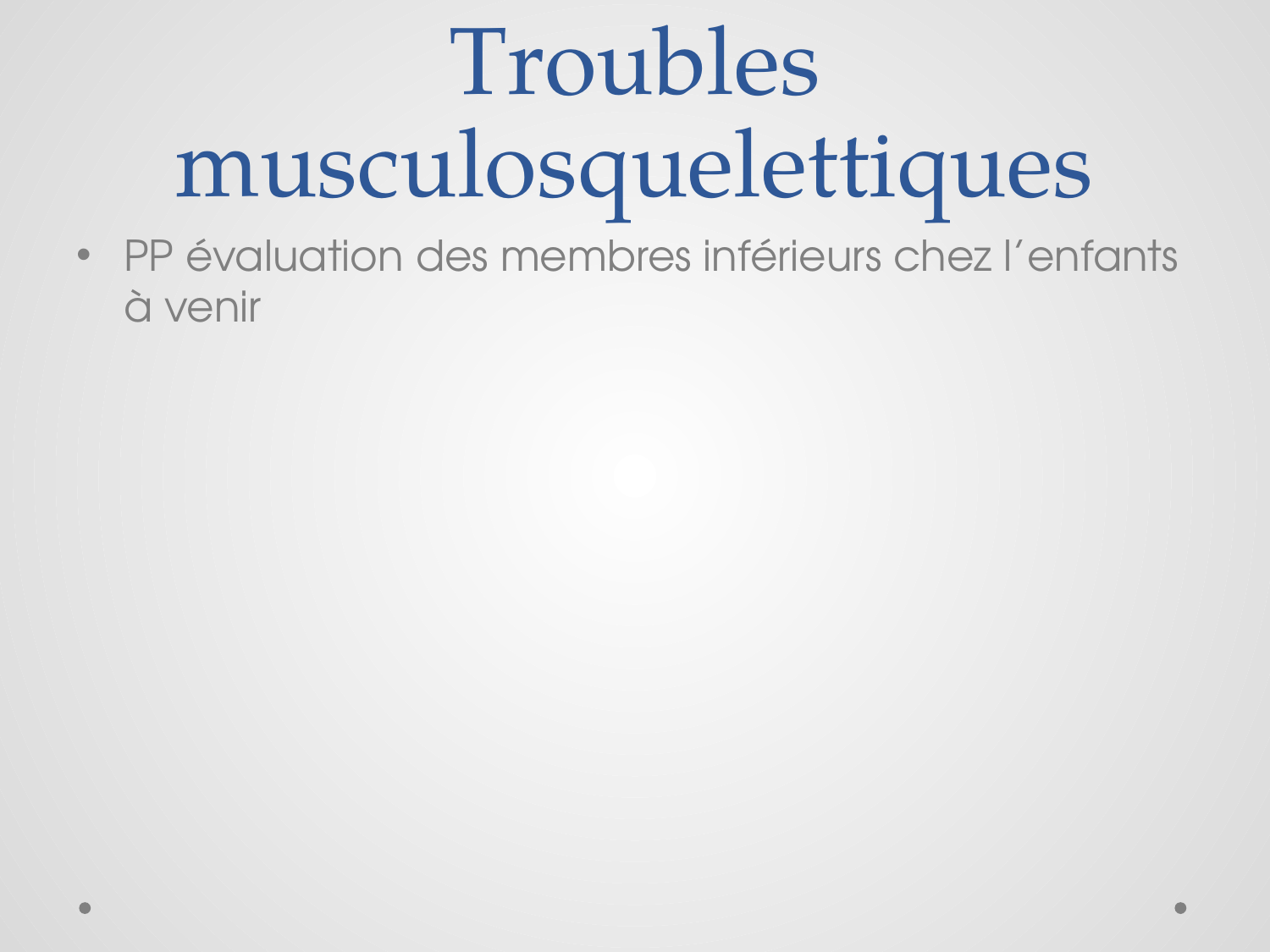

# Troubles musculosquelettiques
PP évaluation des membres inférieurs chez l’enfants à venir